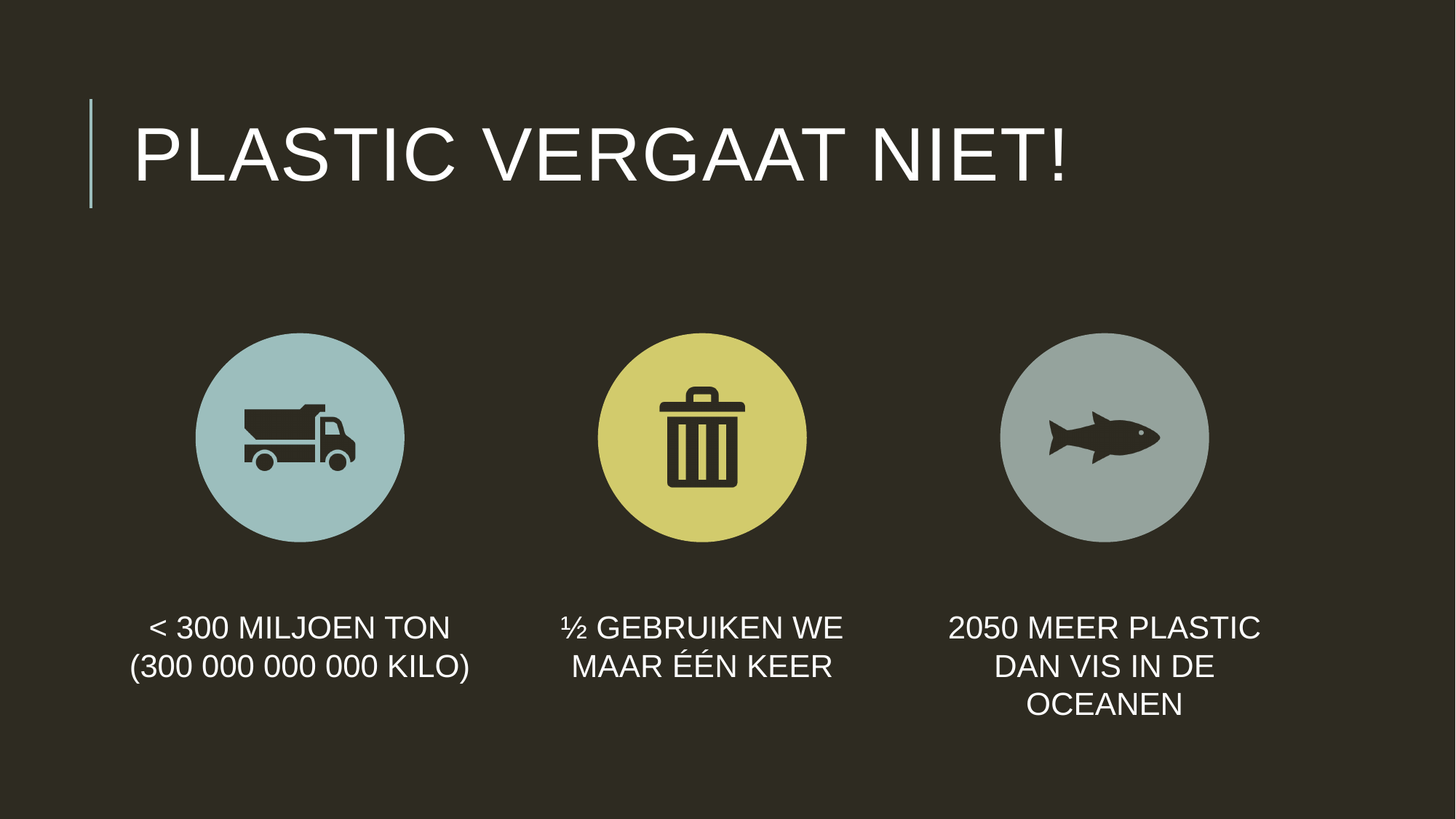

# Plastic vergaat niet!
< 300 miljoen ton (300 000 000 000 kilo)
½ gebruiken we maar één keer
2050 meer plastic dan vis in de oceanen